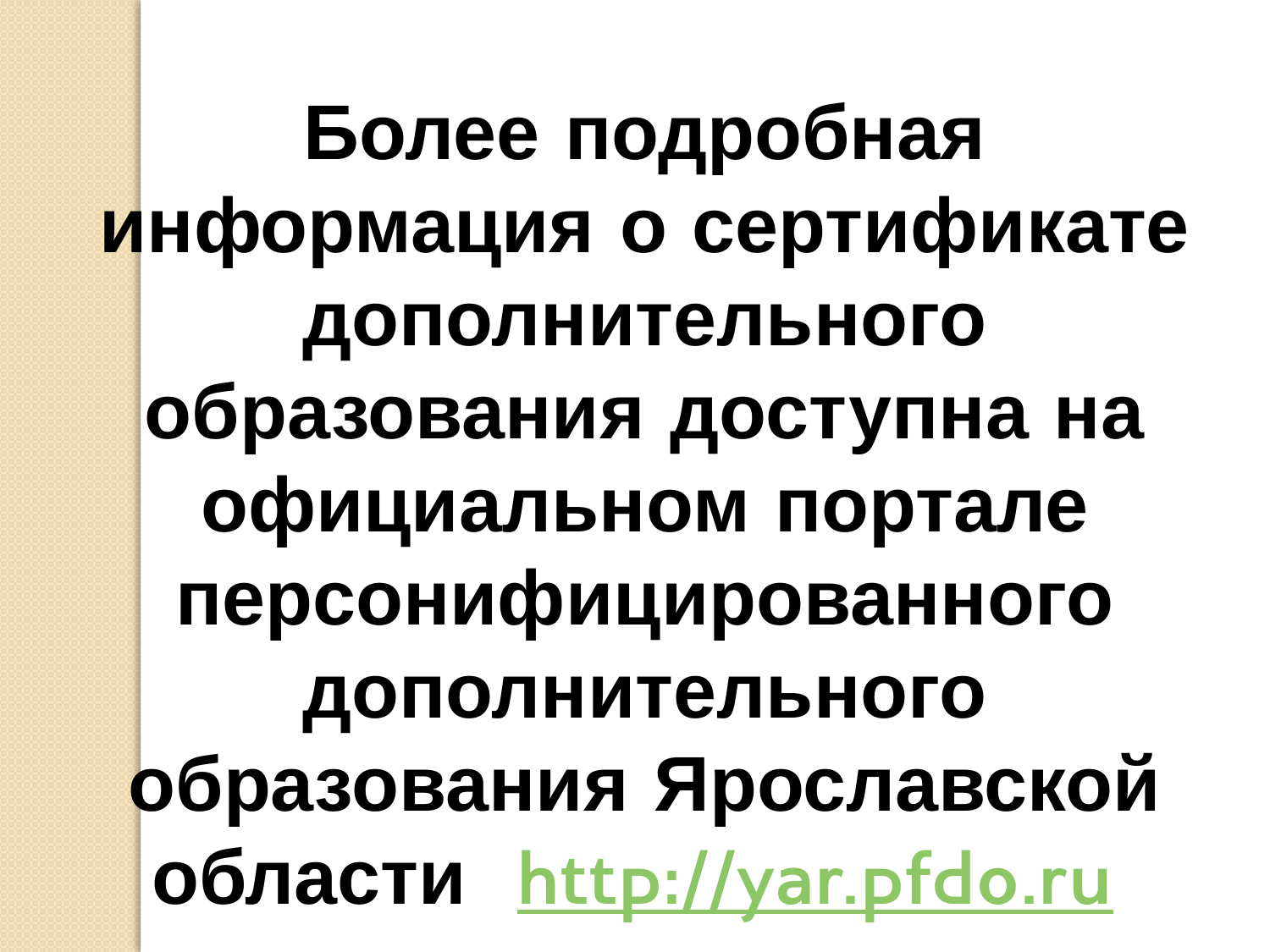

Более подробная информация о сертификате дополнительного образования доступна на официальном портале персонифицированного дополнительного образования Ярославской области  http://yar.pfdo.ru